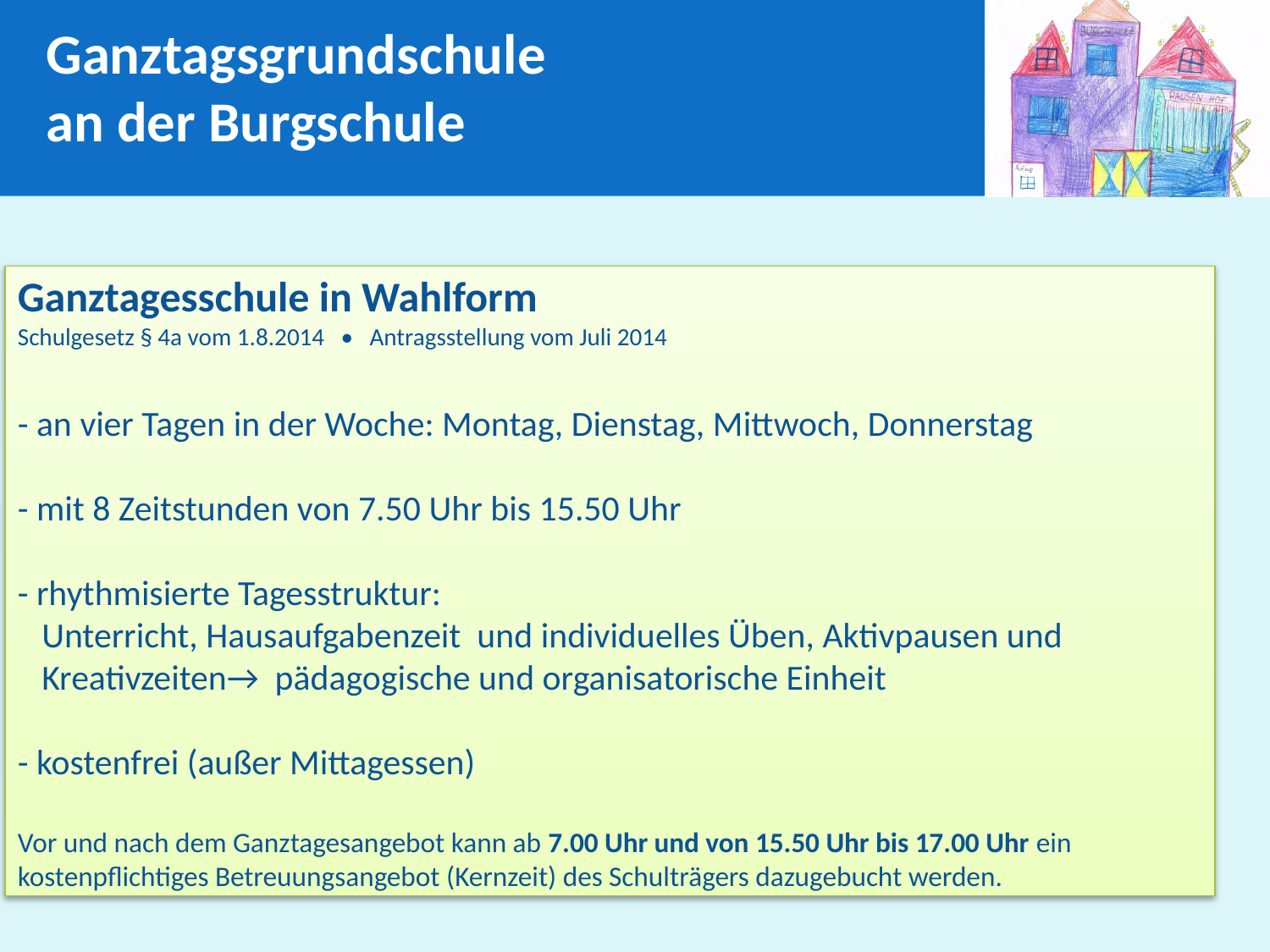

Ganztagsgrundschule
an der Burgschule
# Ganztagesschule in Wahlform Schulgesetz § 4a vom 1.8.2014   •   Antragsstellung vom Juli 2014 - an vier Tagen in der Woche: Montag, Dienstag, Mittwoch, Donnerstag - mit 8 Zeitstunden von 7.50 Uhr bis 15.50 Uhr - rhythmisierte Tagesstruktur: Unterricht, Hausaufgabenzeit  und individuelles Üben, Aktivpausen und Kreativzeiten→  pädagogische und organisatorische Einheit - kostenfrei (außer Mittagessen) Vor und nach dem Ganztagesangebot kann ab 7.00 Uhr und von 15.50 Uhr bis 17.00 Uhr ein kostenpflichtiges Betreuungsangebot (Kernzeit) des Schulträgers dazugebucht werden.